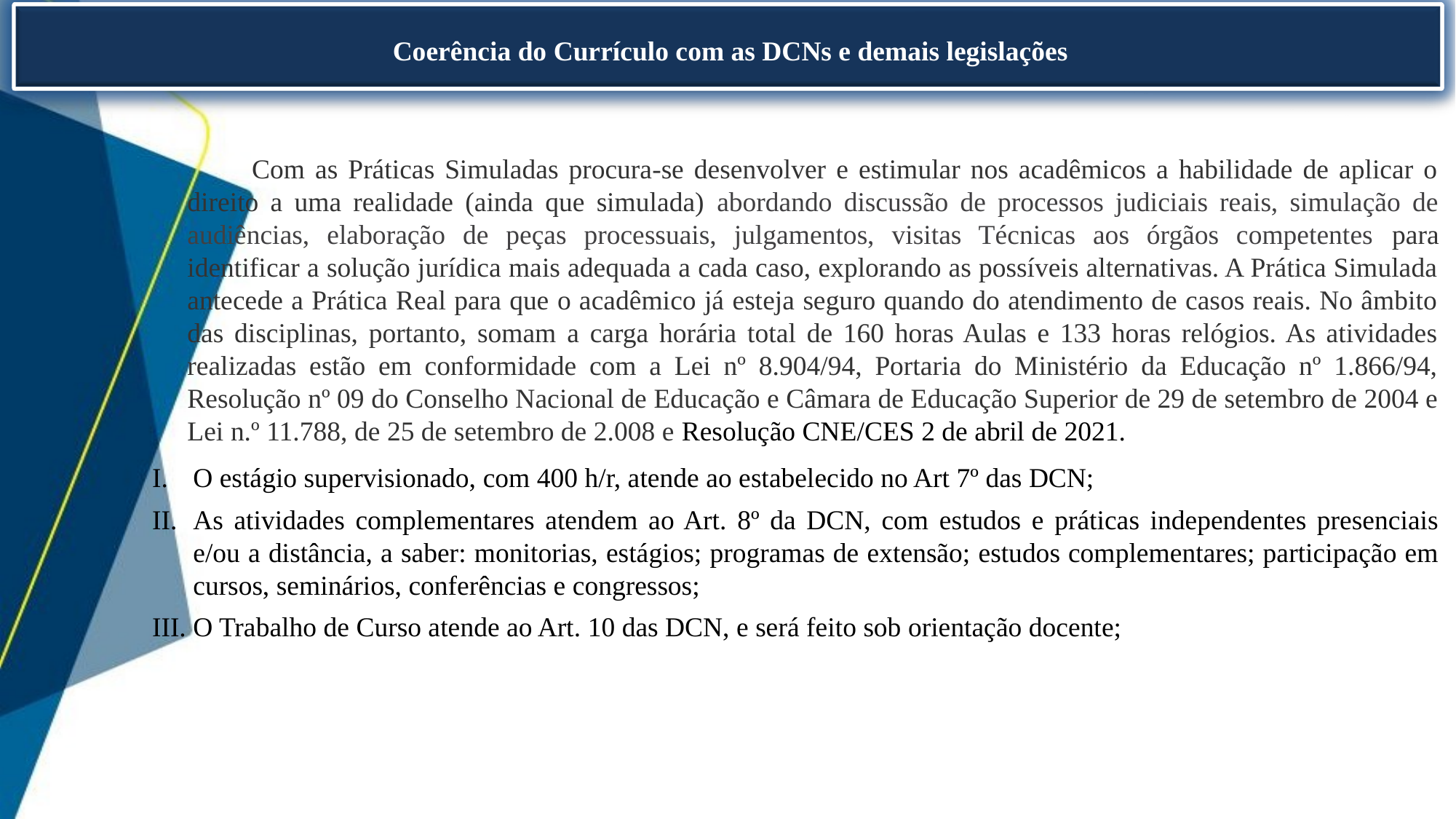

Coerência do Currículo com as DCNs e demais legislações
Com as Práticas Simuladas procura-se desenvolver e estimular nos acadêmicos a habilidade de aplicar o direito a uma realidade (ainda que simulada) abordando discussão de processos judiciais reais, simulação de audiências, elaboração de peças processuais, julgamentos, visitas Técnicas aos órgãos competentes para identificar a solução jurídica mais adequada a cada caso, explorando as possíveis alternativas. A Prática Simulada antecede a Prática Real para que o acadêmico já esteja seguro quando do atendimento de casos reais. No âmbito das disciplinas, portanto, somam a carga horária total de 160 horas Aulas e 133 horas relógios. As atividades realizadas estão em conformidade com a Lei nº 8.904/94, Portaria do Ministério da Educação nº 1.866/94, Resolução nº 09 do Conselho Nacional de Educação e Câmara de Educação Superior de 29 de setembro de 2004 e Lei n.º 11.788, de 25 de setembro de 2.008 e Resolução CNE/CES 2 de abril de 2021.
O estágio supervisionado, com 400 h/r, atende ao estabelecido no Art 7º das DCN;
As atividades complementares atendem ao Art. 8º da DCN, com estudos e práticas independentes presenciais e/ou a distância, a saber: monitorias, estágios; programas de extensão; estudos complementares; participação em cursos, seminários, conferências e congressos;
O Trabalho de Curso atende ao Art. 10 das DCN, e será feito sob orientação docente;